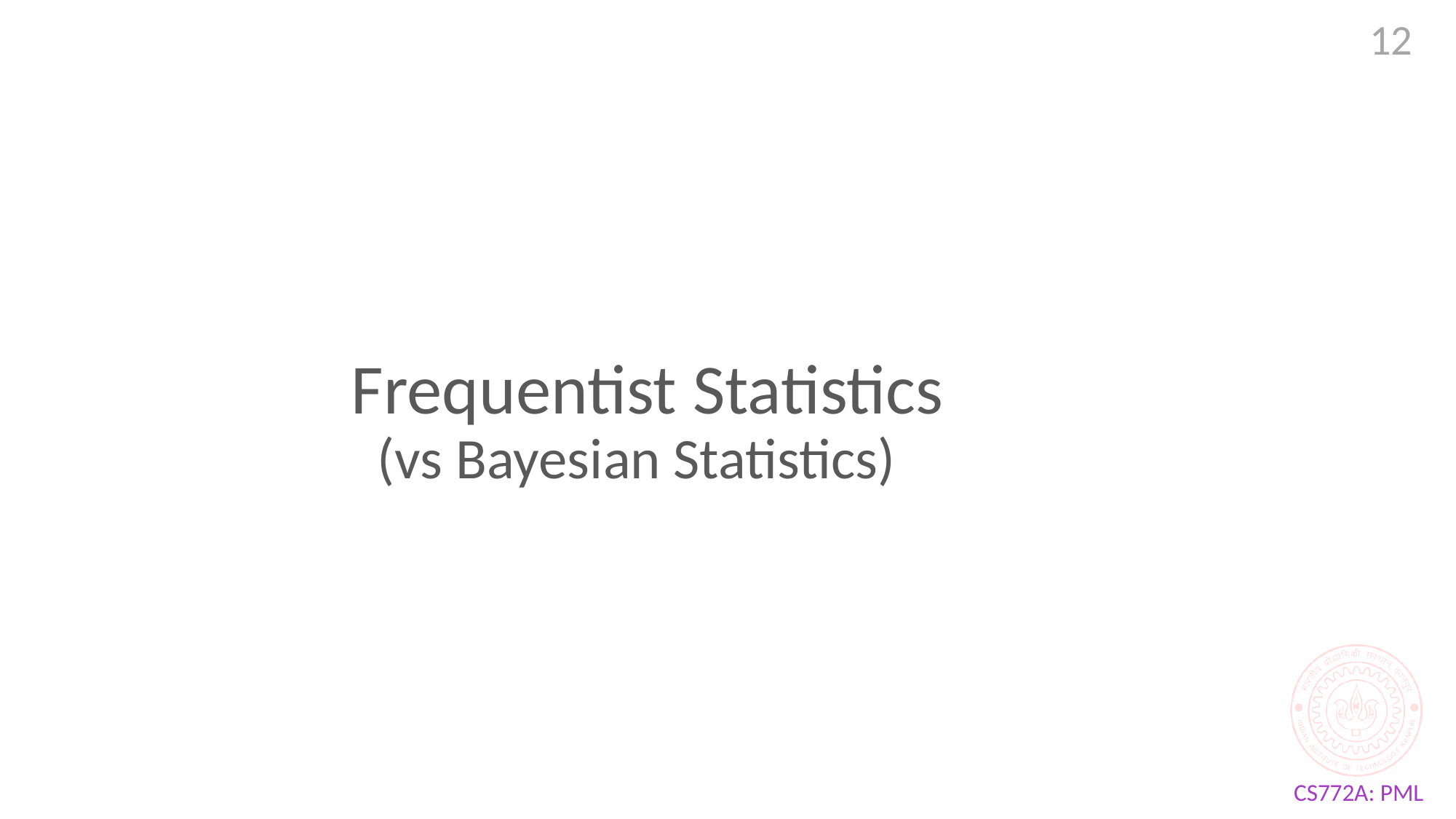

12
# Frequentist Statistics (vs Bayesian Statistics)